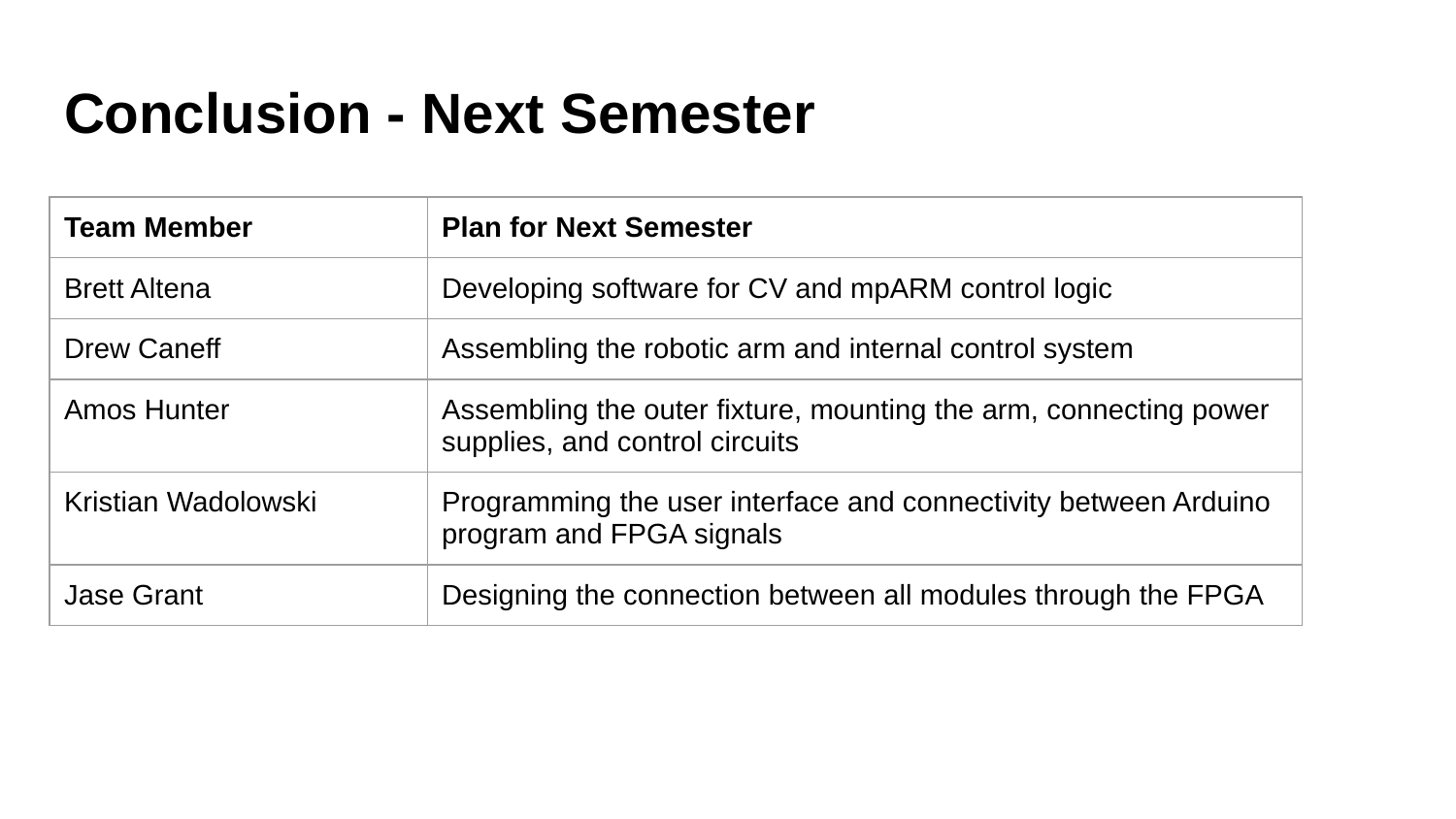

# Conclusion - Next Semester
| Team Member | Plan for Next Semester |
| --- | --- |
| Brett Altena | Developing software for CV and mpARM control logic |
| Drew Caneff | Assembling the robotic arm and internal control system |
| Amos Hunter | Assembling the outer fixture, mounting the arm, connecting power supplies, and control circuits |
| Kristian Wadolowski | Programming the user interface and connectivity between Arduino program and FPGA signals |
| Jase Grant | Designing the connection between all modules through the FPGA |